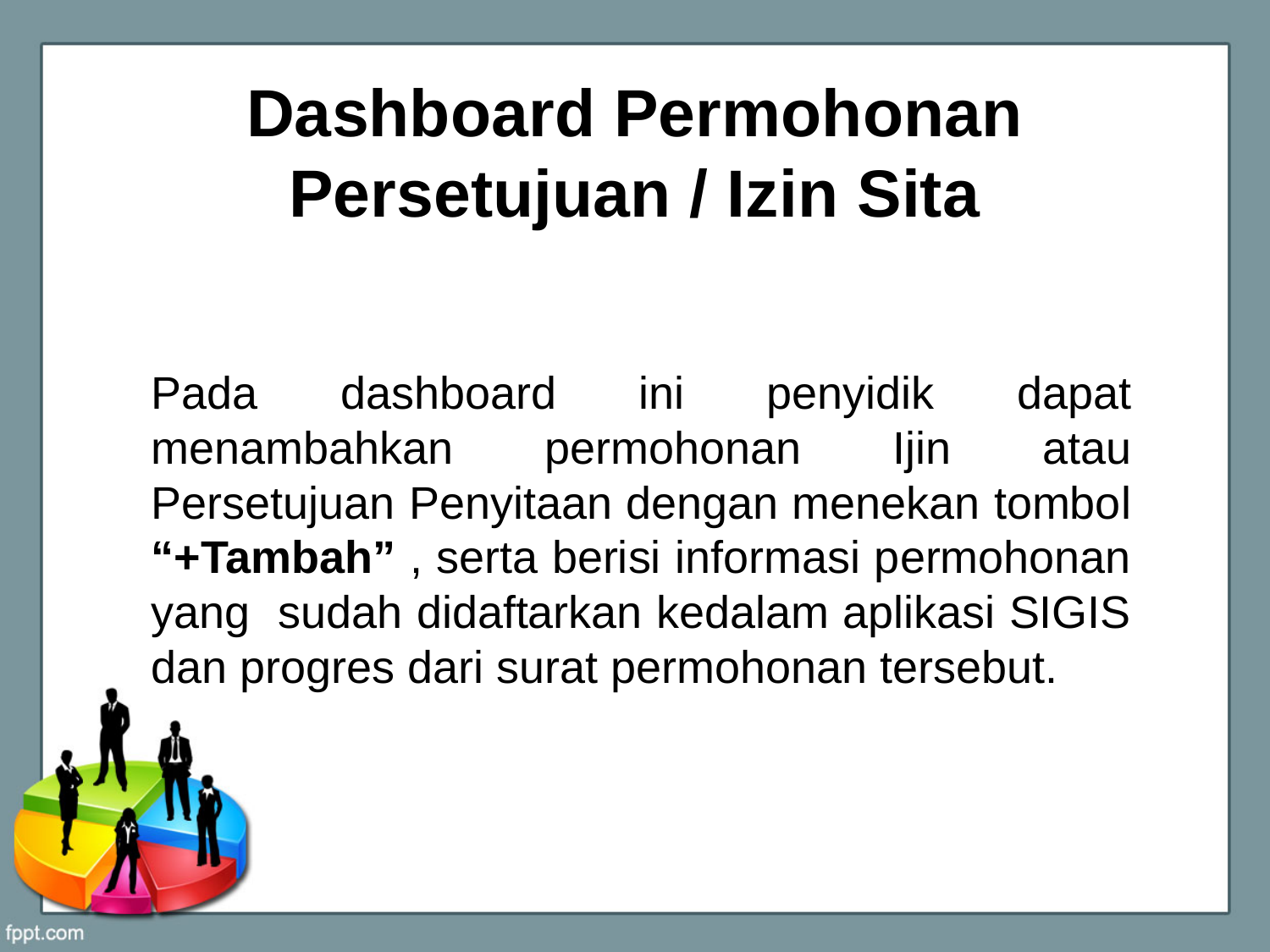

# Dashboard Permohonan Persetujuan / Izin Sita
Pada dashboard ini penyidik dapat menambahkan permohonan Ijin atau Persetujuan Penyitaan dengan menekan tombol “+Tambah” , serta berisi informasi permohonan yang  sudah didaftarkan kedalam aplikasi SIGIS dan progres dari surat permohonan tersebut.